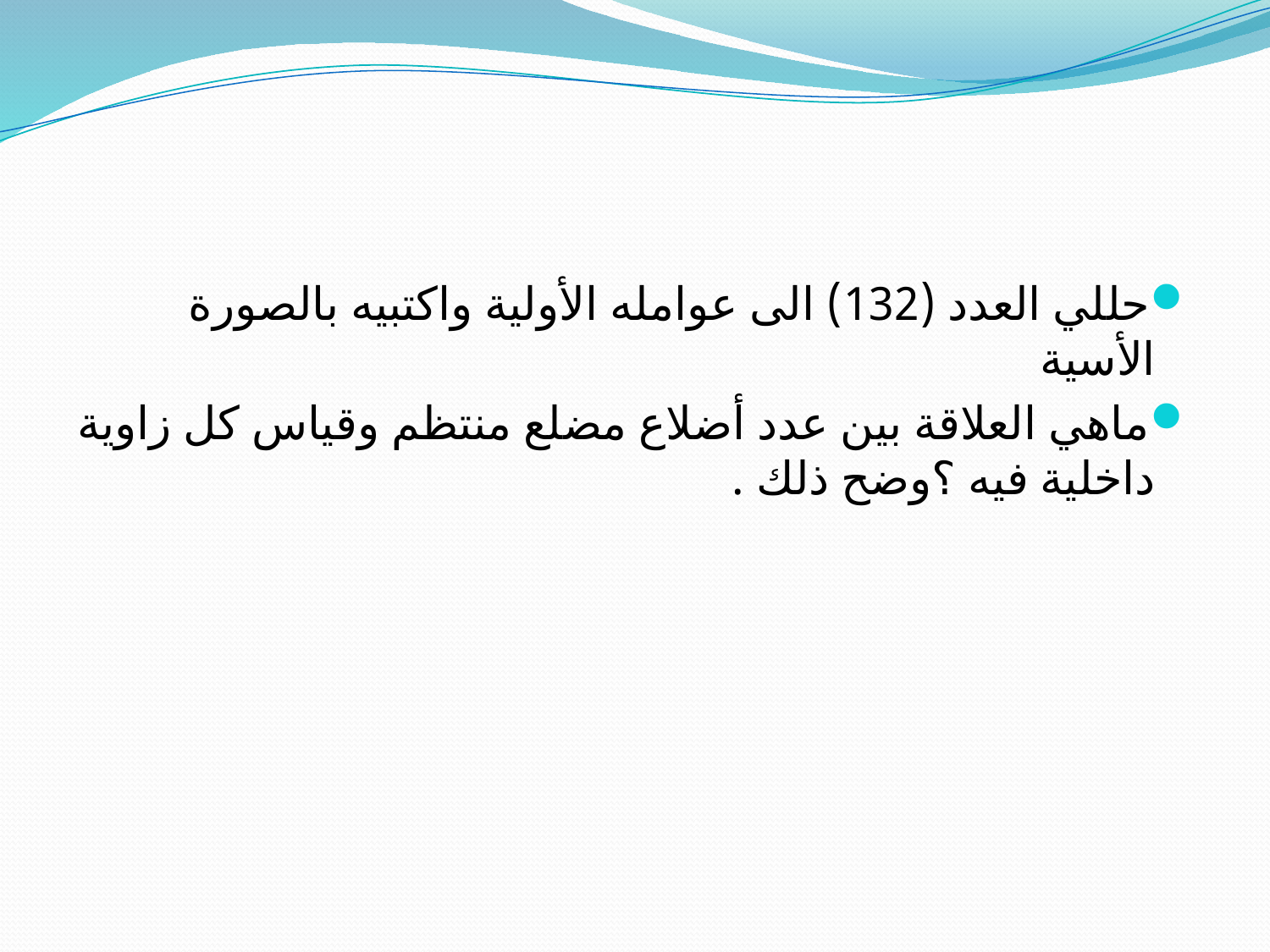

حللي العدد (132) الى عوامله الأولية واكتبيه بالصورة الأسية
ماهي العلاقة بين عدد أضلاع مضلع منتظم وقياس كل زاوية داخلية فيه ؟وضح ذلك .